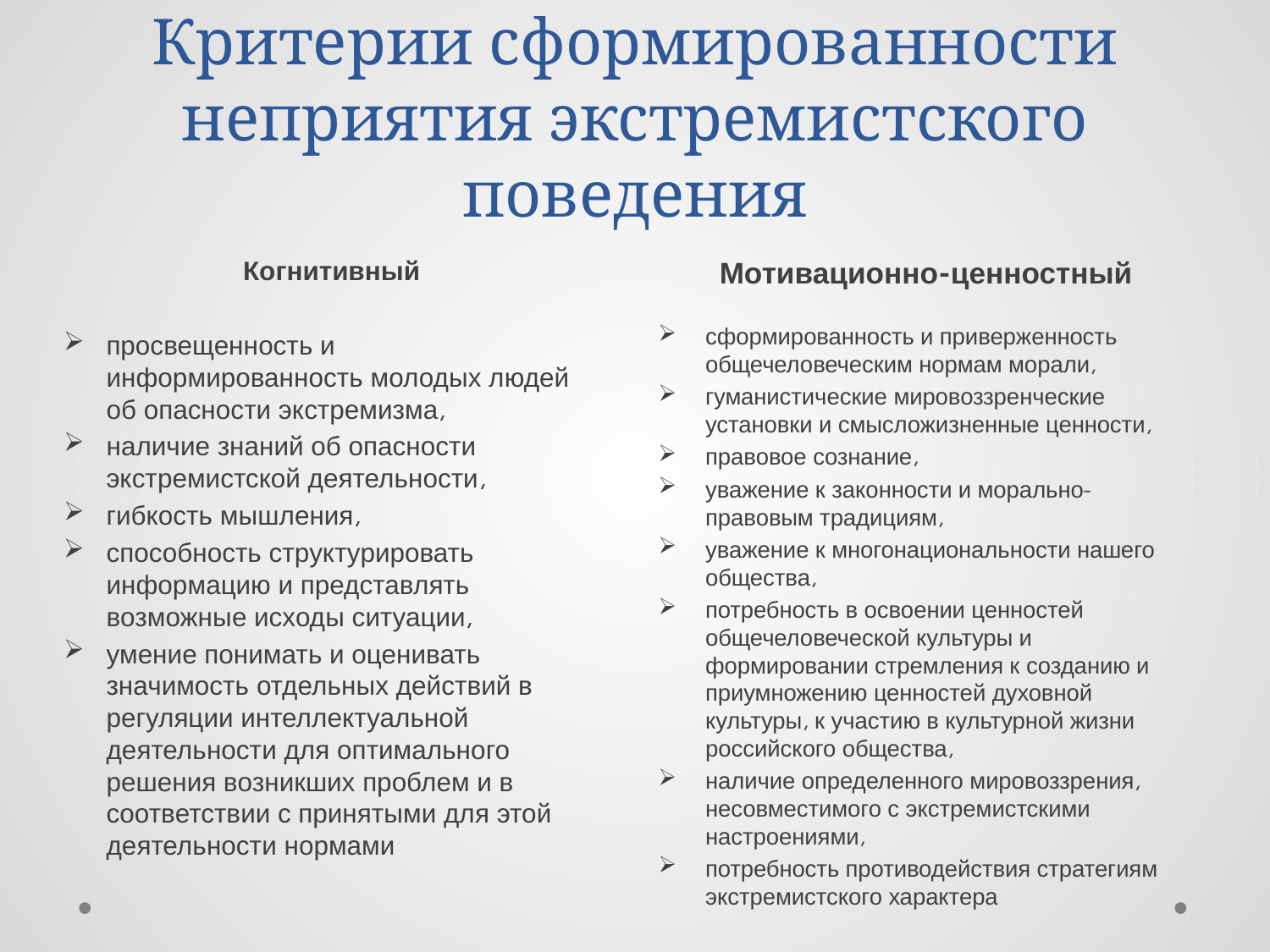

# Критерии сформированности неприятия экстремистского поведения
Когнитивный

просвещенность и информированность молодых людей об опасности экстремизма,
наличие знаний об опасности экстремистской деятельности,
гибкость мышления,
способность структурировать информацию и представлять возможные исходы ситуации,
умение понимать и оценивать значимость отдельных действий в регуляции интеллектуальной деятельности для оптимального решения возникших проблем и в соответствии с принятыми для этой деятельности нормами
Мотивационно-ценностный

сформированность и приверженность общечеловеческим нормам морали,
гуманистические мировоззренческие установки и смысложизненные ценности,
правовое сознание,
уважение к законности и морально-правовым традициям,
уважение к многонациональности нашего общества,
потребность в освоении ценностей общечеловеческой культуры и формировании стремления к созданию и приумножению ценностей духовной культуры, к участию в культурной жизни российского общества,
наличие определенного мировоззрения, несовместимого с экстремистскими настроениями,
потребность противодействия стратегиям экстремистского характера